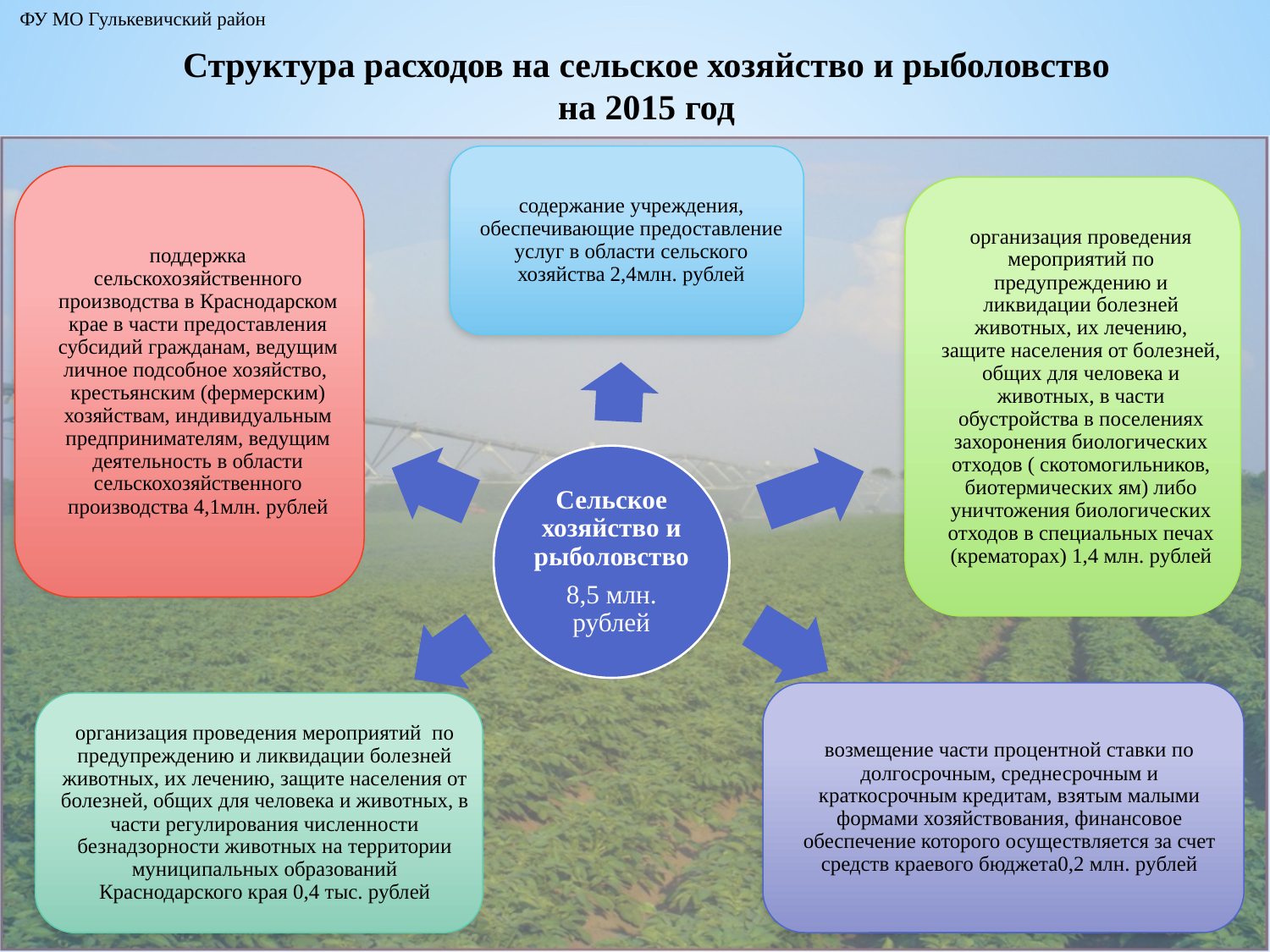

ФУ МО Гулькевичский район
Структура расходов на сельское хозяйство и рыболовство на 2015 год
Сельское хозяйство и рыболовство
8,5 млн. рублей

поддержка сельскохозяйственного производства в Краснодарском крае в части предоставления субсидий гражданам, ведущим личное подсобное хозяйство,  крестьянским (фермерским) хозяйствам, индивидуальным предпринимателям, ведущим деятельность в области сельскохозяйственного производства 4,1млн. рублей

организация проведения мероприятий  по предупреждению и ликвидации болезней животных, их лечению, защите населения от болезней, общих для человека и животных, в части регулирования численности безнадзорности животных на территории муниципальных образований Краснодарского края 0,4 тыс. рублей

возмещение части процентной ставки по долгосрочным, среднесрочным и краткосрочным кредитам, взятым малыми формами хозяйствования, финансовое обеспечение которого осуществляется за счет средств краевого бюджета0,2 млн. рублей

организация проведения мероприятий по предупреждению и ликвидации болезней животных, их лечению, защите населения от болезней, общих для человека и животных, в части обустройства в поселениях захоронения биологических отходов ( скотомогильников, биотермических ям) либо уничтожения биологических отходов в специальных печах (крематорах) 1,4 млн. рублей

содержание учреждения, обеспечивающие предоставление услуг в области сельского хозяйства 2,4млн. рублей